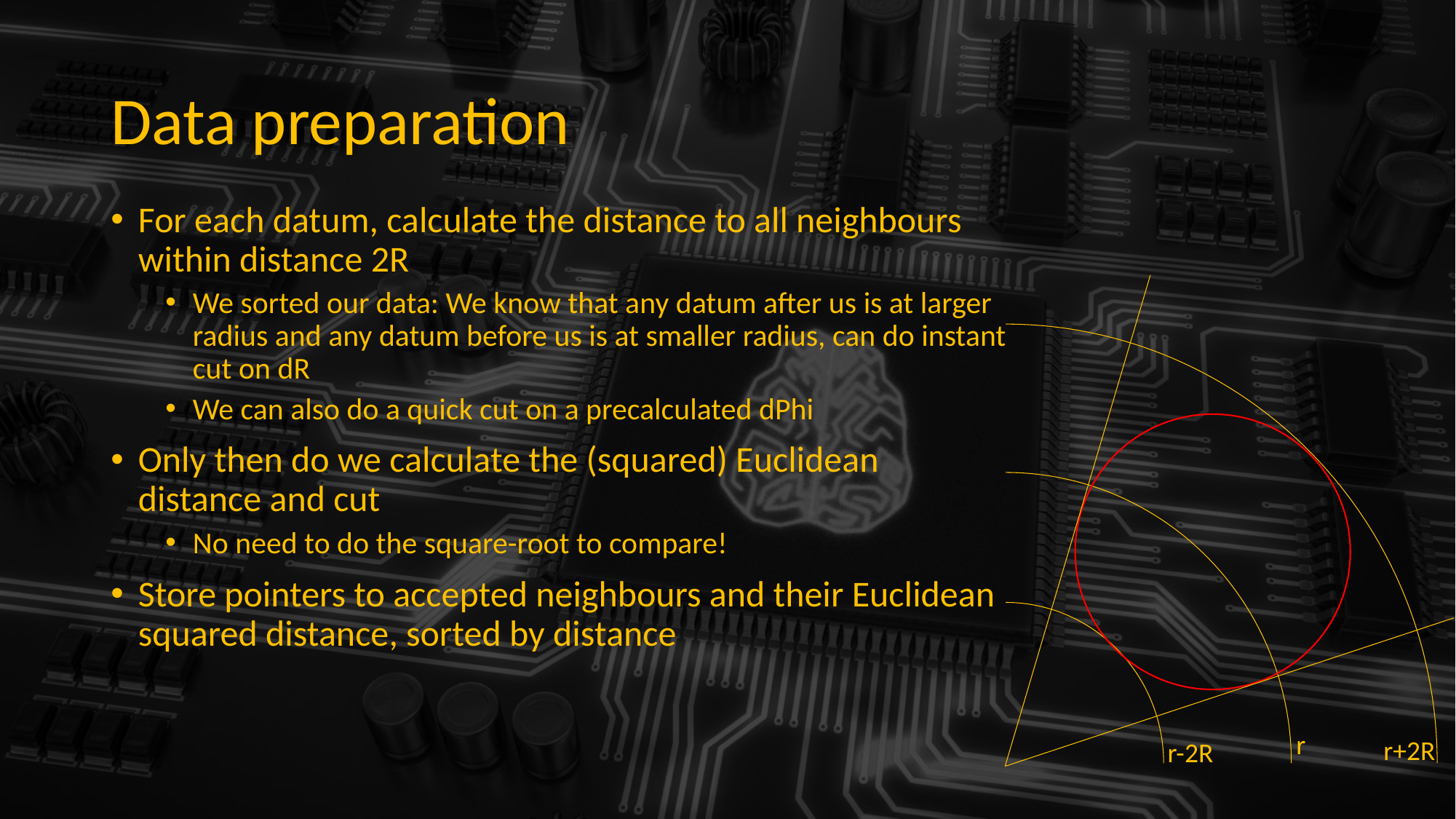

# Data preparation
For each datum, calculate the distance to all neighbours within distance 2R
We sorted our data: We know that any datum after us is at larger radius and any datum before us is at smaller radius, can do instant cut on dR
We can also do a quick cut on a precalculated dPhi
Only then do we calculate the (squared) Euclidean distance and cut
No need to do the square-root to compare!
Store pointers to accepted neighbours and their Euclidean squared distance, sorted by distance

r
r+2R
r-2R